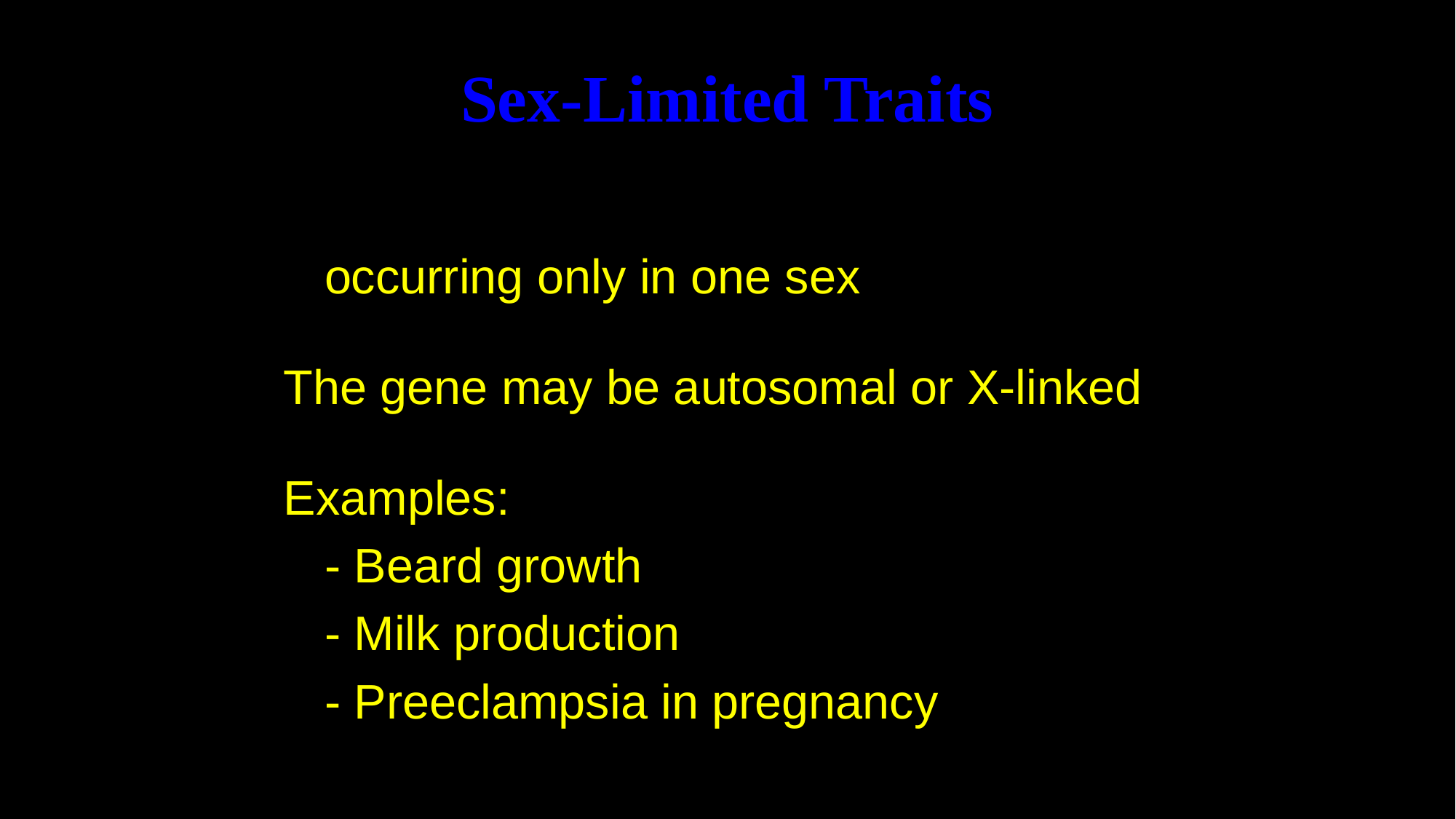

Sex-Limited Traits
Traits that affect a structure or function occurring only in one sex

The gene may be autosomal or X-linked

Examples:
	- Beard growth
	- Milk production
	- Preeclampsia in pregnancy